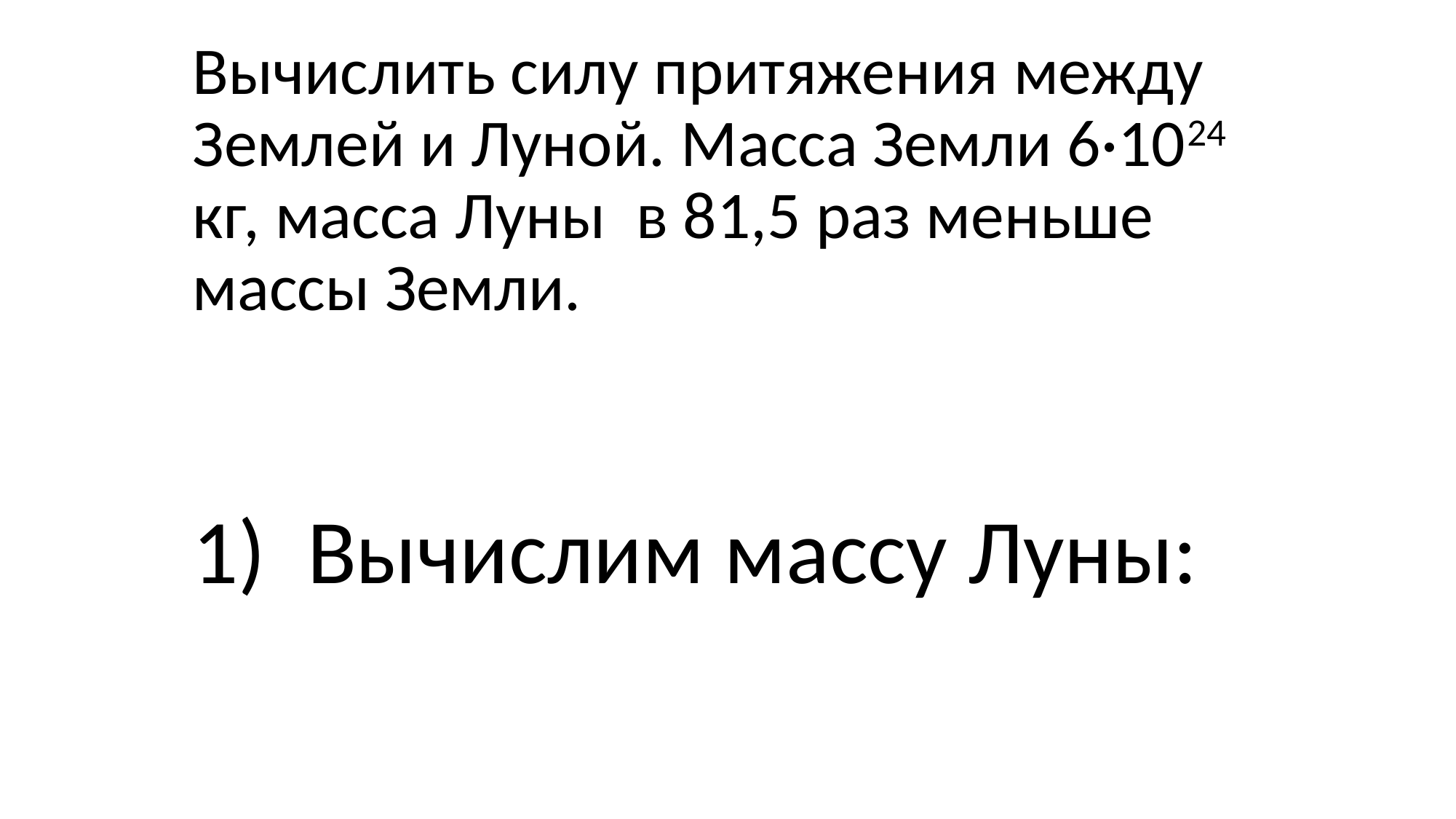

Вычислить силу притяжения между Землей и Луной. Масса Земли 6·1024 кг, масса Луны  в 81,5 раз меньше массы Земли.

1)  Вычислим массу Луны: